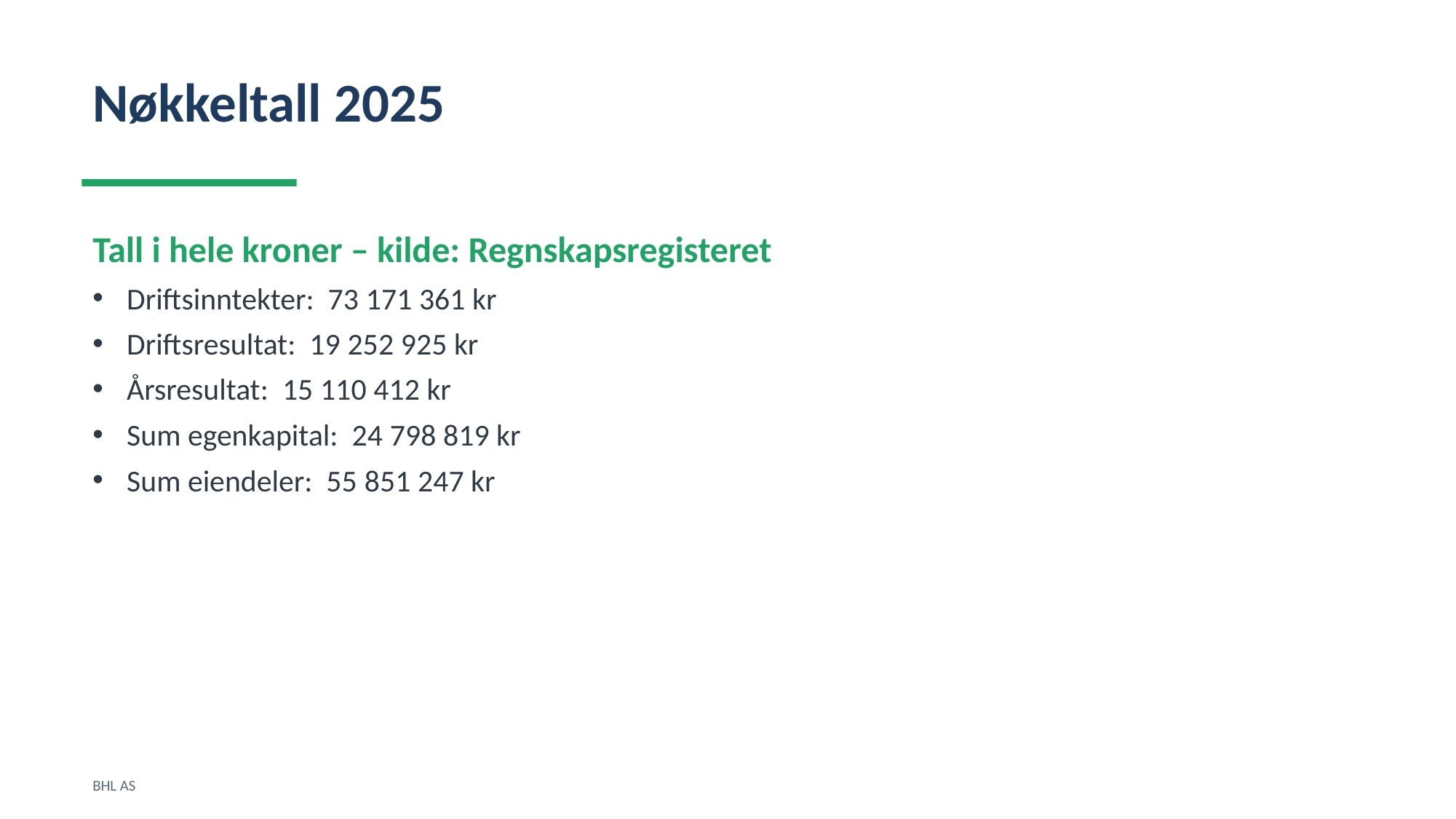

Nøkkeltall 2025

Tall i hele kroner – kilde: Regnskapsregisteret
Driftsinntekter:  73 171 361 kr
Driftsresultat:  19 252 925 kr
Årsresultat:  15 110 412 kr
Sum egenkapital:  24 798 819 kr
Sum eiendeler:  55 851 247 kr
BHL AS